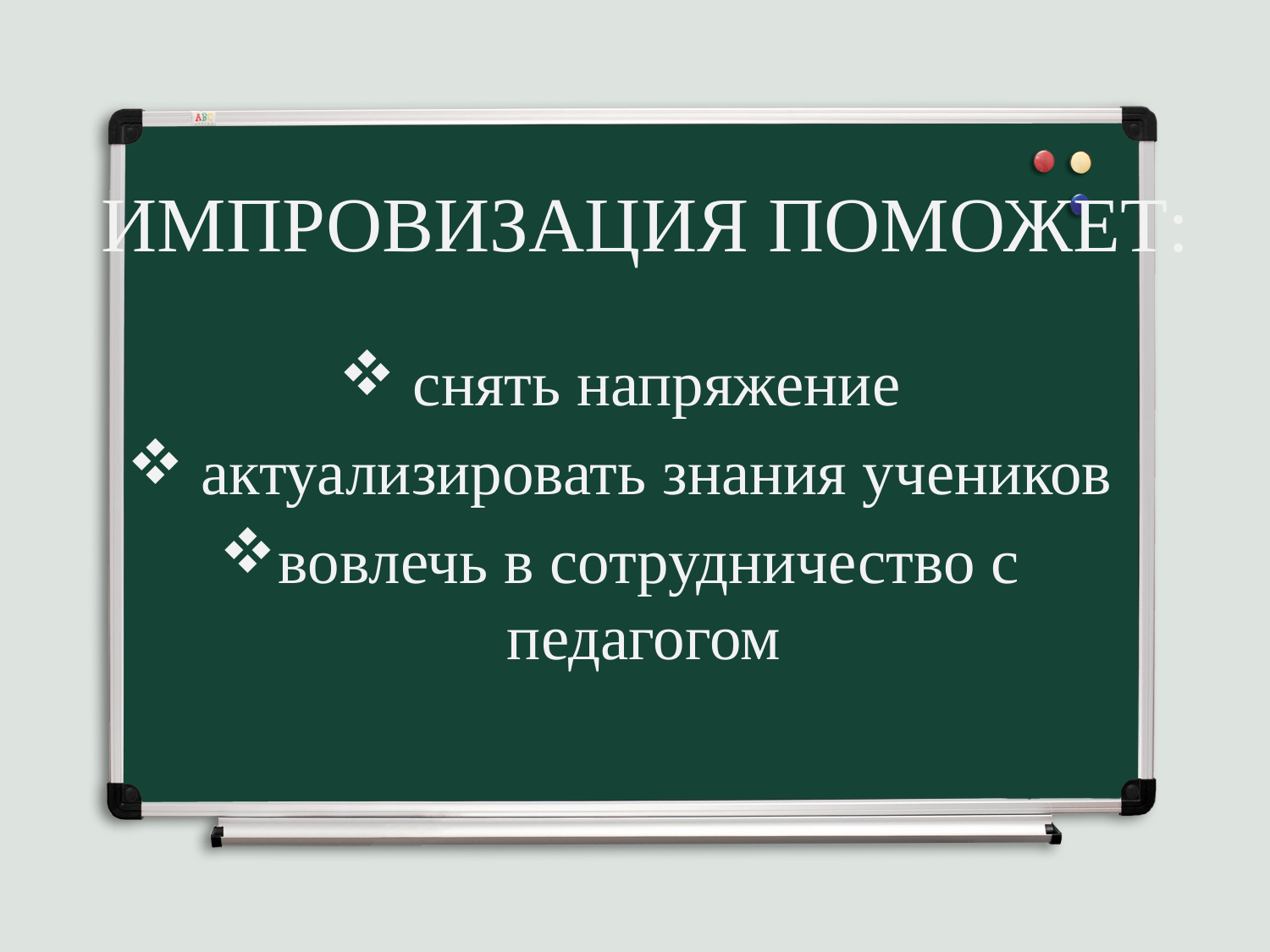

# ИМПРОВИЗАЦИЯ ПОМОЖЕТ:
 снять напряжение
 актуализировать знания учеников
вовлечь в сотрудничество с педагогом